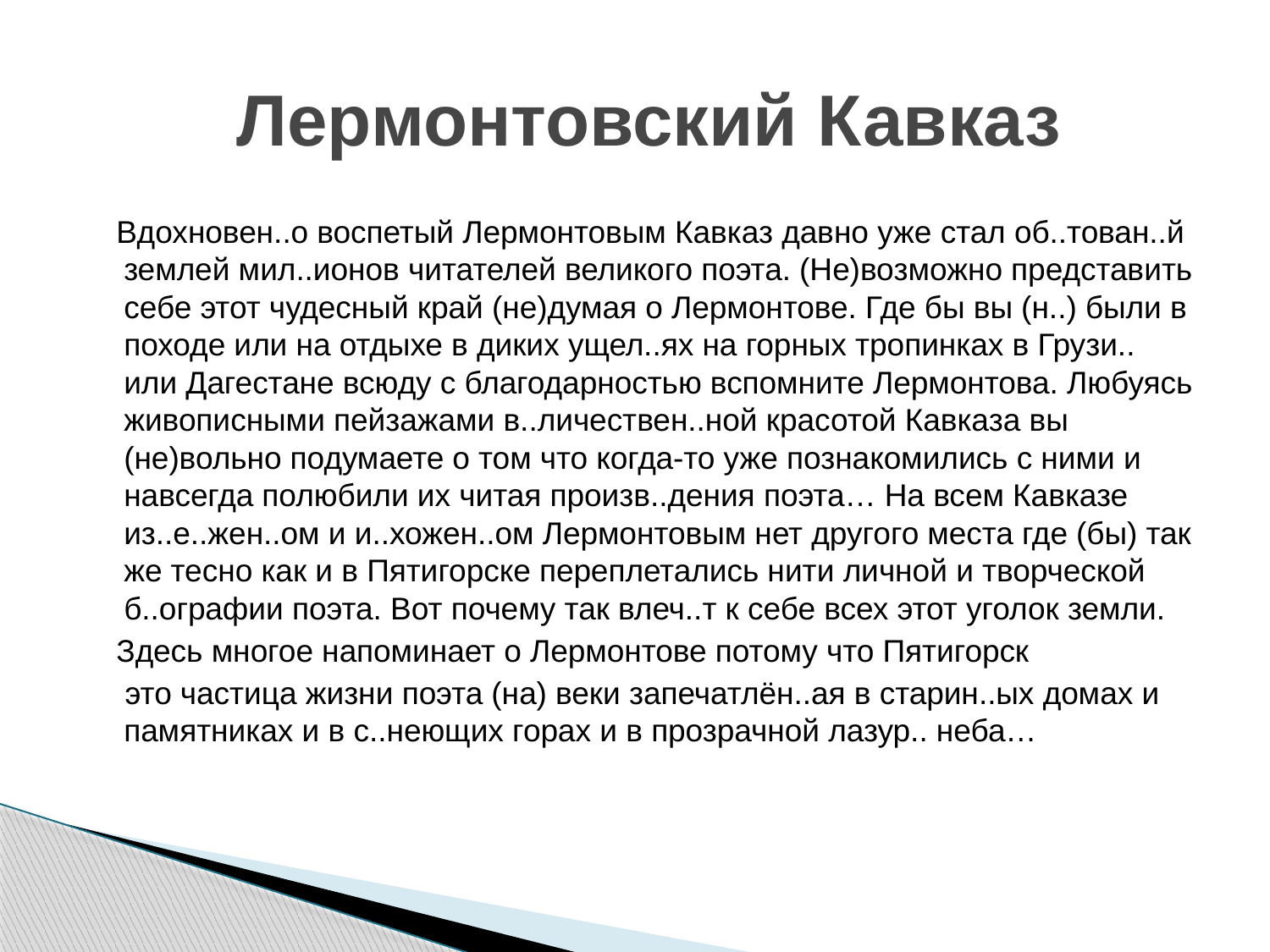

# Лермонтовский Кавказ
   Вдохновен..о воспетый Лермонтовым Кавказ давно уже стал об..тован..й землей мил..ионов читателей великого поэта. (Не)возможно представить себе этот чудесный край (не)думая о Лермонтове. Где бы вы (н..) были в походе или на отдыхе в диких ущел..ях на горных тропинках в Грузи.. или Дагестане всюду с благодарностью вспомните Лермонтова. Любуясь живописными пейзажами в..личествен..ной красотой Кавказа вы (не)вольно подумаете о том что когда-то уже познакомились с ними и навсегда полюбили их читая произв..дения поэта… На всем Кавказе из..е..жен..ом и и..хожен..ом Лермонтовым нет другого места где (бы) так же тесно как и в Пятигорске переплетались нити личной и творческой б..ографии поэта. Вот почему так влеч..т к себе всех этот уголок земли.
   Здесь многое напоминает о Лермонтове потому что Пятигорск
    это частица жизни поэта (на) веки запечатлён..ая в старин..ых домах и памятниках и в с..неющих горах и в прозрачной лазур.. неба…